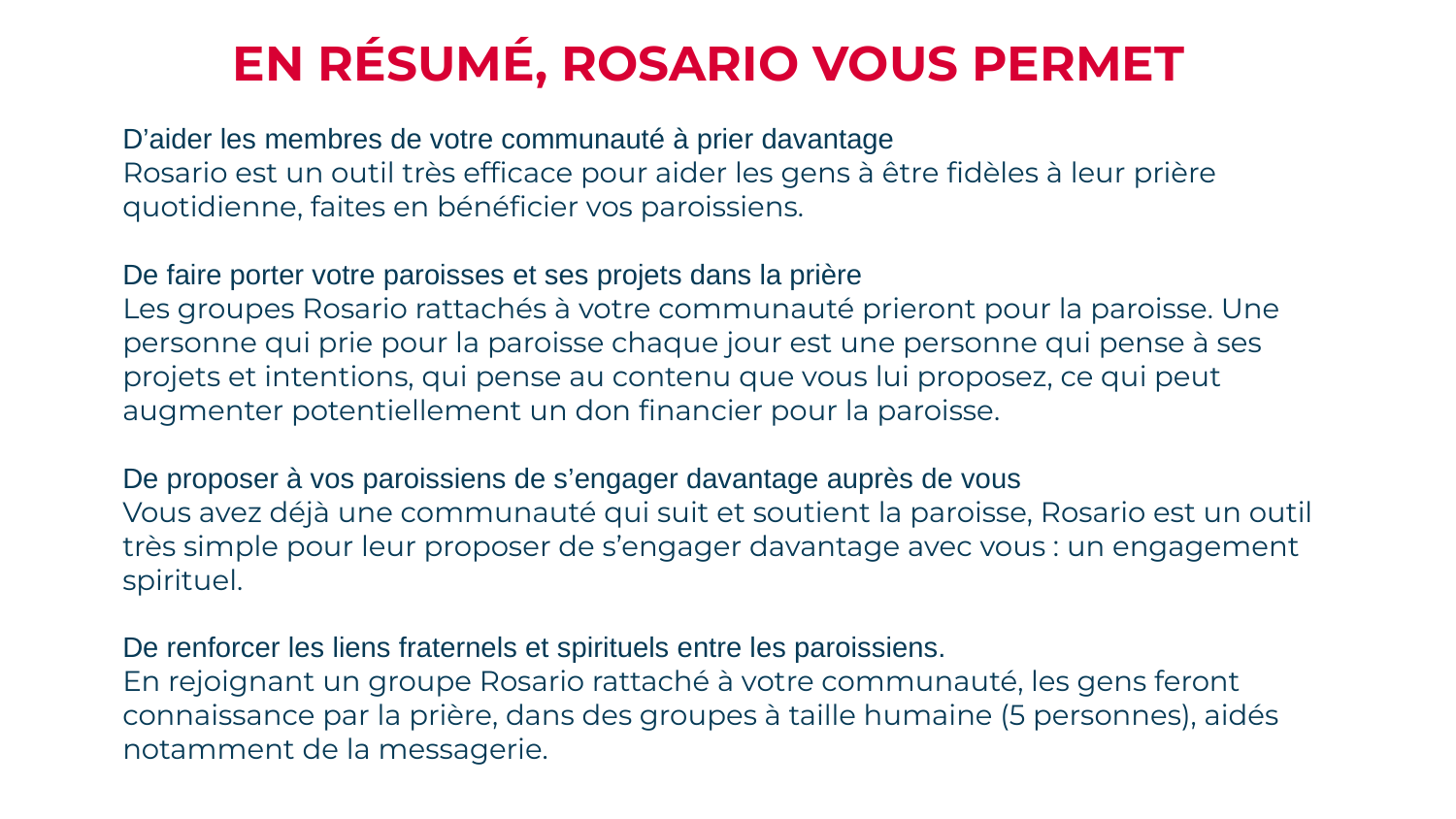

EN RÉSUMÉ, ROSARIO VOUS PERMET
D’aider les membres de votre communauté à prier davantage
Rosario est un outil très efficace pour aider les gens à être fidèles à leur prière quotidienne, faites en bénéficier vos paroissiens.

De faire porter votre paroisses et ses projets dans la prière
Les groupes Rosario rattachés à votre communauté prieront pour la paroisse. Une personne qui prie pour la paroisse chaque jour est une personne qui pense à ses projets et intentions, qui pense au contenu que vous lui proposez, ce qui peut augmenter potentiellement un don financier pour la paroisse.

De proposer à vos paroissiens de s’engager davantage auprès de vous
Vous avez déjà une communauté qui suit et soutient la paroisse, Rosario est un outil très simple pour leur proposer de s’engager davantage avec vous : un engagement spirituel.

De renforcer les liens fraternels et spirituels entre les paroissiens.
En rejoignant un groupe Rosario rattaché à votre communauté, les gens feront connaissance par la prière, dans des groupes à taille humaine (5 personnes), aidés notamment de la messagerie.